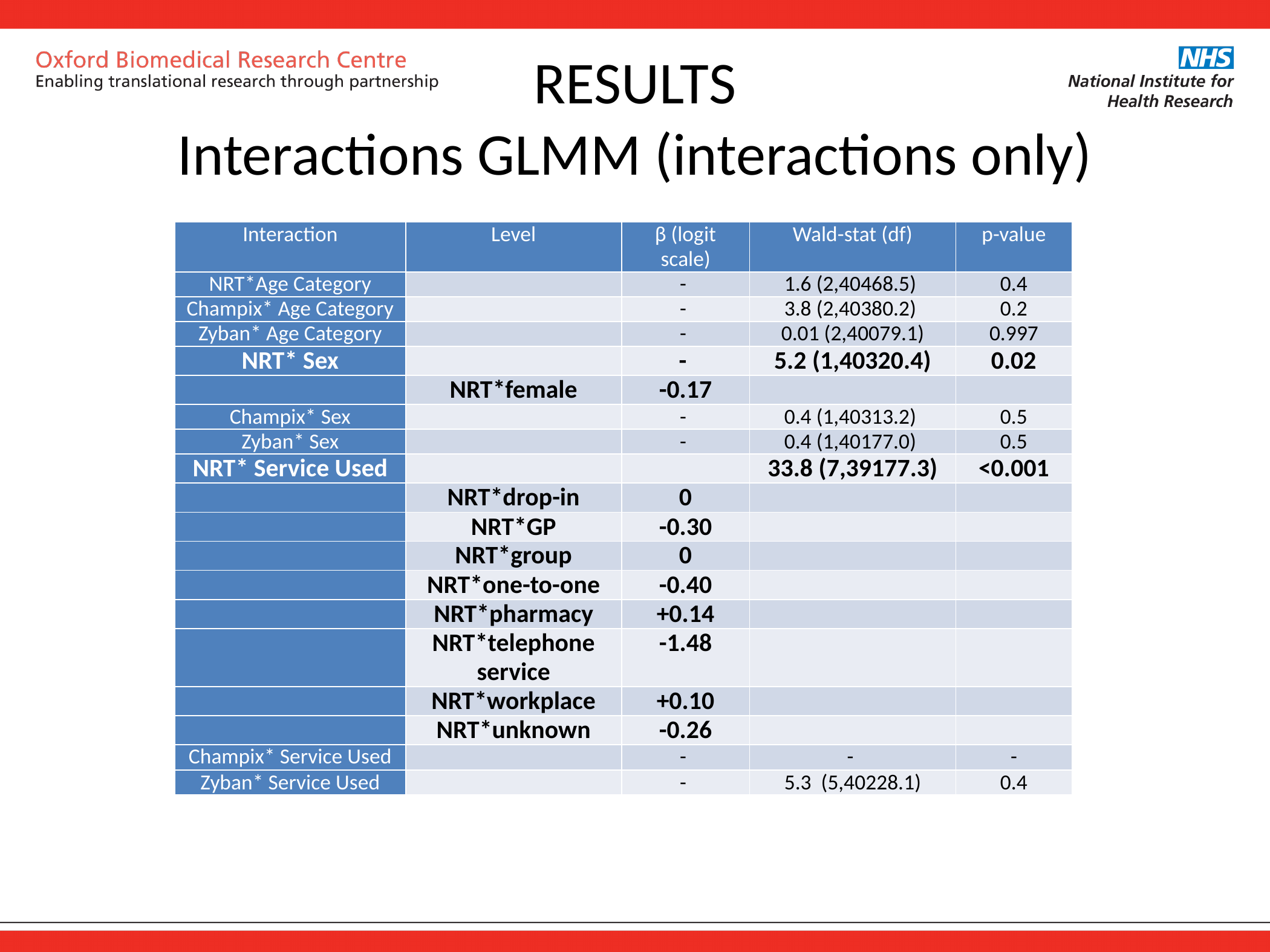

# RESULTS Interactions GLMM (interactions only)
| Interaction | Level | β (logit scale) | Wald-stat (df) | p-value |
| --- | --- | --- | --- | --- |
| NRT\*Age Category |  | - | 1.6 (2,40468.5) | 0.4 |
| Champix\* Age Category |  | - | 3.8 (2,40380.2) | 0.2 |
| Zyban\* Age Category |  | - | 0.01 (2,40079.1) | 0.997 |
| NRT\* Sex |  | - | 5.2 (1,40320.4) | 0.02 |
|  | NRT\*female | -0.17 |  |  |
| Champix\* Sex |  | - | 0.4 (1,40313.2) | 0.5 |
| Zyban\* Sex |  | - | 0.4 (1,40177.0) | 0.5 |
| NRT\* Service Used |  |  | 33.8 (7,39177.3) | <0.001 |
|  | NRT\*drop-in | 0 |  |  |
|  | NRT\*GP | -0.30 |  |  |
|  | NRT\*group | 0 |  |  |
|  | NRT\*one-to-one | -0.40 |  |  |
|  | NRT\*pharmacy | +0.14 |  |  |
|  | NRT\*telephone service | -1.48 |  |  |
|  | NRT\*workplace | +0.10 |  |  |
|  | NRT\*unknown | -0.26 |  |  |
| Champix\* Service Used |  | - | - | - |
| Zyban\* Service Used |  | - | 5.3  (5,40228.1) | 0.4 |